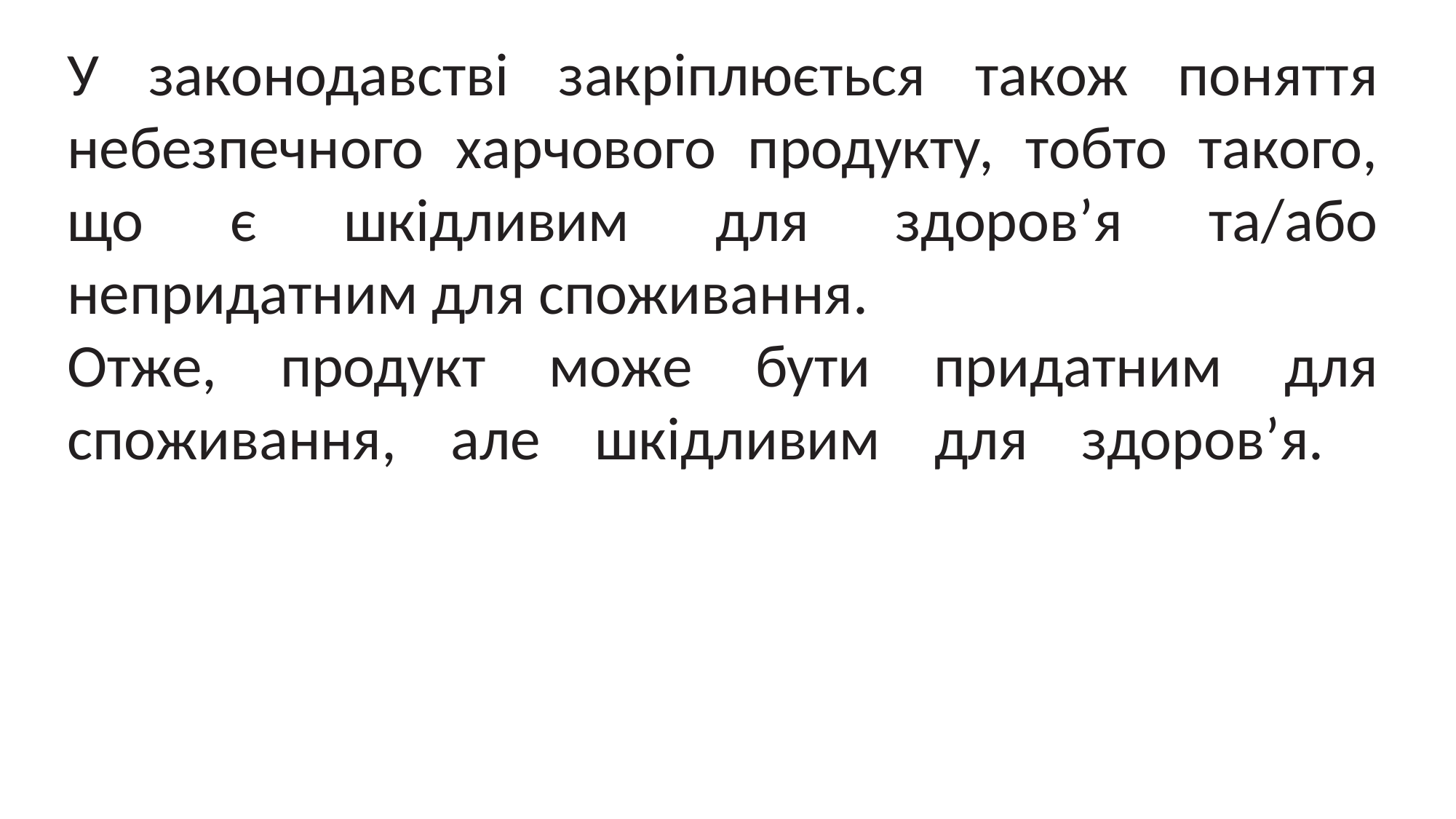

У законодавстві закріплюється також поняття небезпечного харчового продукту, тобто такого, що є шкідливим для здоров’я та/або непридатним для споживання.
Отже, продукт може бути придатним для споживання, але шкідливим для здоров’я.